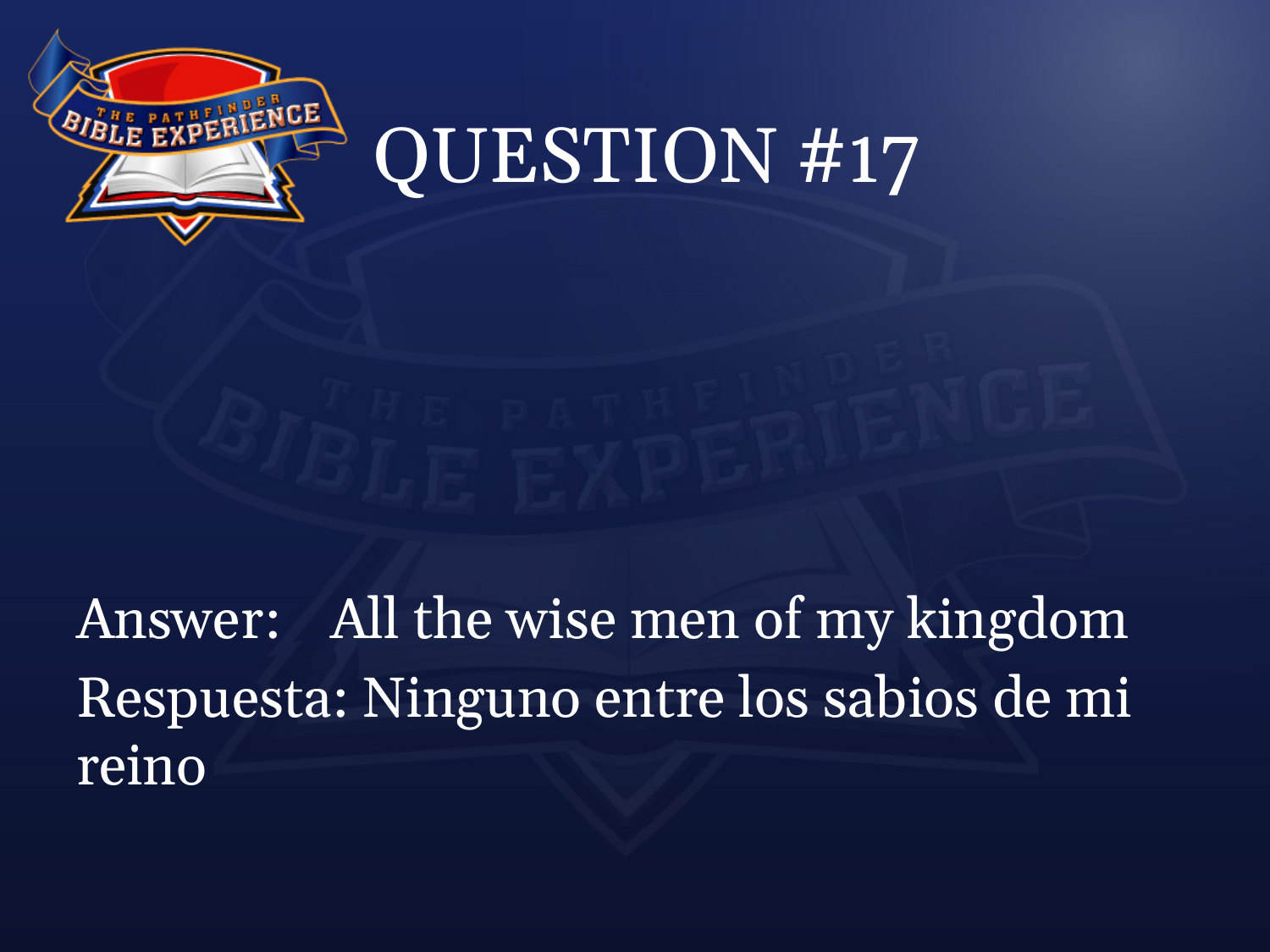

# QUESTION #17

Answer:	All the wise men of my kingdom
Respuesta: Ninguno entre los sabios de mi reino